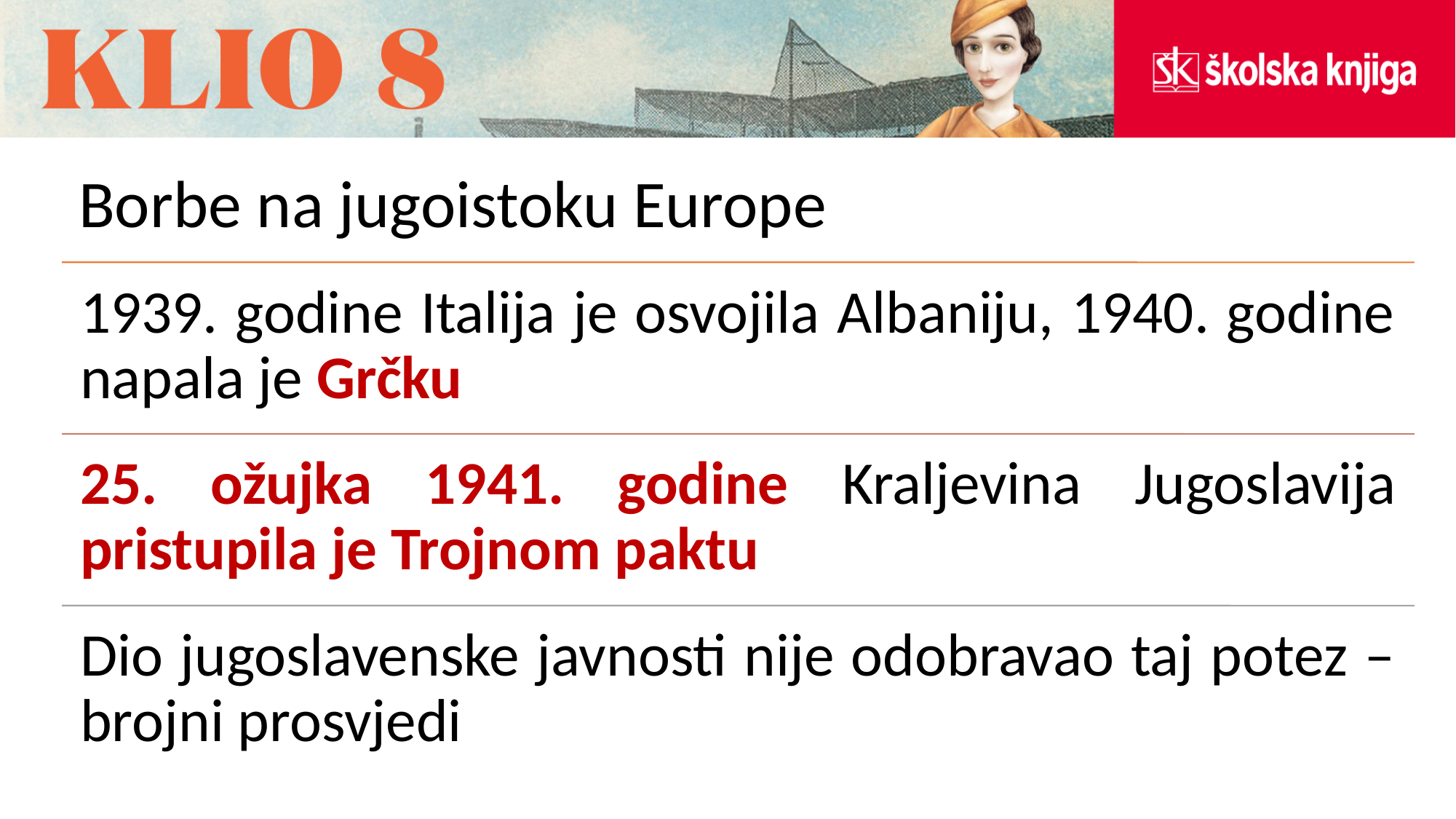

# Borbe na jugoistoku Europe
1939. godine Italija je osvojila Albaniju, 1940. godine napala je Grčku
25. ožujka 1941. godine Kraljevina Jugoslavija pristupila je Trojnom paktu
Dio jugoslavenske javnosti nije odobravao taj potez – brojni prosvjedi